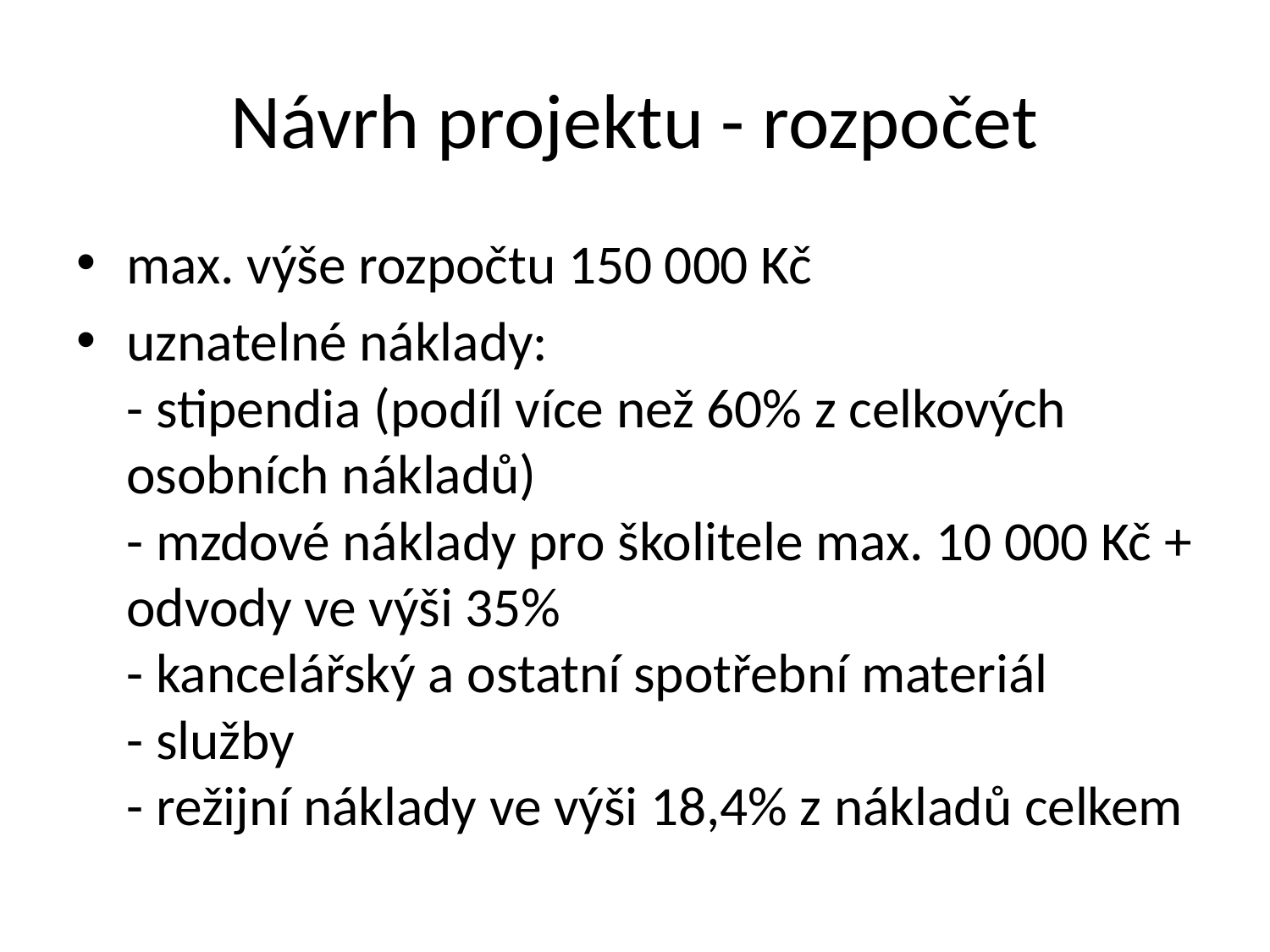

# Návrh projektu - rozpočet
max. výše rozpočtu 150 000 Kč
uznatelné náklady:
- stipendia (podíl více než 60% z celkových osobních nákladů)
- mzdové náklady pro školitele max. 10 000 Kč + odvody ve výši 35%
- kancelářský a ostatní spotřební materiál
- služby
- režijní náklady ve výši 18,4% z nákladů celkem